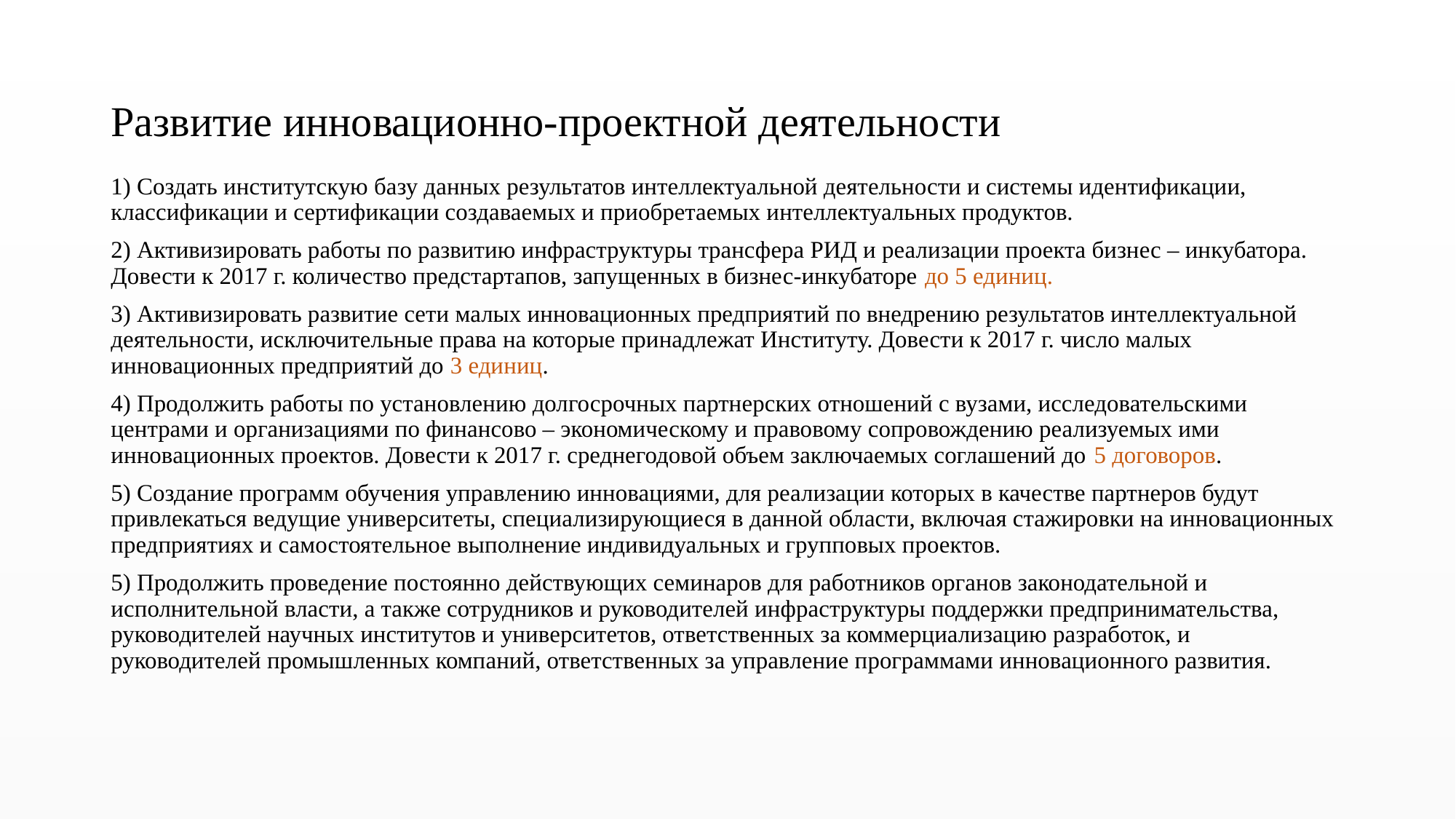

# Развитие инновационно-проектной деятельности
1) Создать институтскую базу данных результатов интеллектуальной деятельности и системы идентификации, классификации и сертификации создаваемых и приобретаемых интеллектуальных продуктов.
2) Активизировать работы по развитию инфраструктуры трансфера РИД и реализации проекта бизнес – инкубатора. Довести к 2017 г. количество предстартапов, запущенных в бизнес-инкубаторе до 5 единиц.
3) Активизировать развитие сети малых инновационных предприятий по внедрению результатов интеллектуальной деятельности, исключительные права на которые принадлежат Институту. Довести к 2017 г. число малых инновационных предприятий до 3 единиц.
4) Продолжить работы по установлению долгосрочных партнерских отношений с вузами, исследовательскими центрами и организациями по финансово – экономическому и правовому сопровождению реализуемых ими инновационных проектов. Довести к 2017 г. среднегодовой объем заключаемых соглашений до 5 договоров.
5) Создание программ обучения управлению инновациями, для реализации которых в качестве партнеров будут привлекаться ведущие университеты, специализирующиеся в данной области, включая стажировки на инновационных предприятиях и самостоятельное выполнение индивидуальных и групповых проектов.
5) Продолжить проведение постоянно действующих семинаров для работников органов законодательной и исполнительной власти, а также сотрудников и руководителей инфраструктуры поддержки предпринимательства, руководителей научных институтов и университетов, ответственных за коммерциализацию разработок, и руководителей промышленных компаний, ответственных за управление программами инновационного развития.